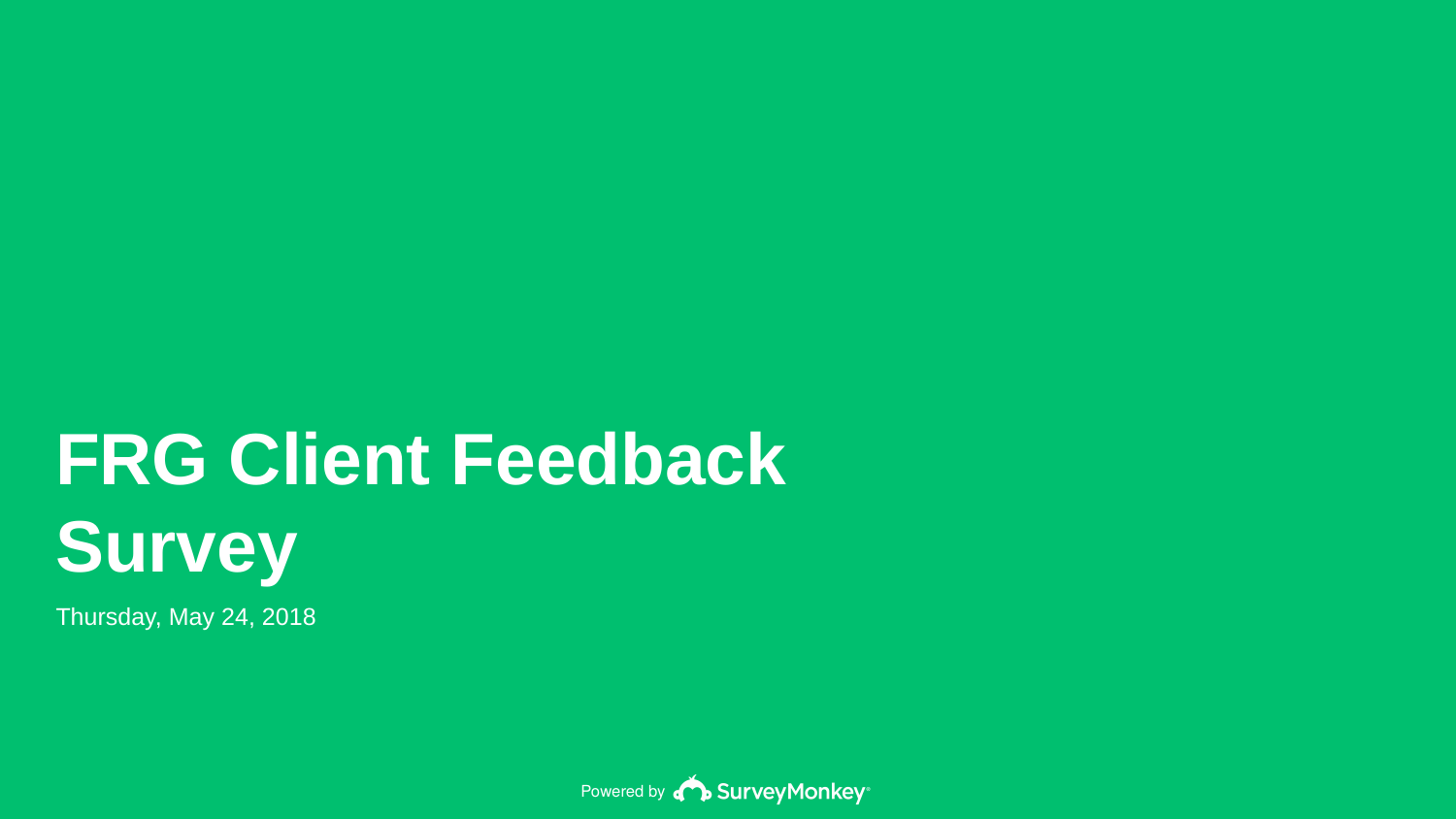

FRG Client Feedback Survey
Thursday, May 24, 2018